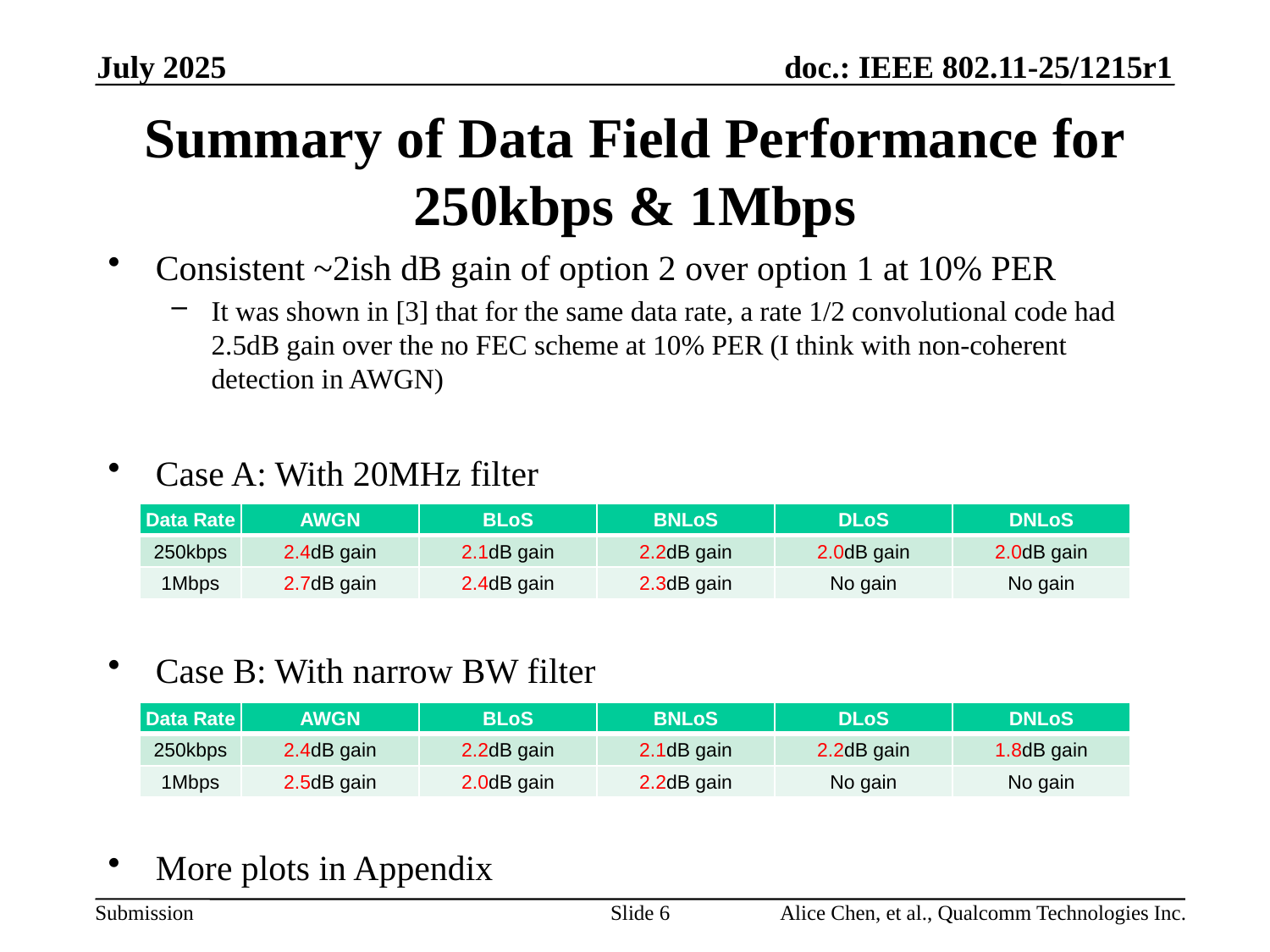

July 2025
# Summary of Data Field Performance for 250kbps & 1Mbps
Consistent ~2ish dB gain of option 2 over option 1 at 10% PER
It was shown in [3] that for the same data rate, a rate 1/2 convolutional code had 2.5dB gain over the no FEC scheme at 10% PER (I think with non-coherent detection in AWGN)

Case A: With 20MHz filter

Case B: With narrow BW filter

More plots in Appendix

| Data Rate | AWGN | BLoS | BNLoS | DLoS | DNLoS |
| --- | --- | --- | --- | --- | --- |
| 250kbps | 2.4dB gain | 2.1dB gain | 2.2dB gain | 2.0dB gain | 2.0dB gain |
| 1Mbps | 2.7dB gain | 2.4dB gain | 2.3dB gain | No gain | No gain |
| Data Rate | AWGN | BLoS | BNLoS | DLoS | DNLoS |
| --- | --- | --- | --- | --- | --- |
| 250kbps | 2.4dB gain | 2.2dB gain | 2.1dB gain | 2.2dB gain | 1.8dB gain |
| 1Mbps | 2.5dB gain | 2.0dB gain | 2.2dB gain | No gain | No gain |
Slide 6
Alice Chen, et al., Qualcomm Technologies Inc.